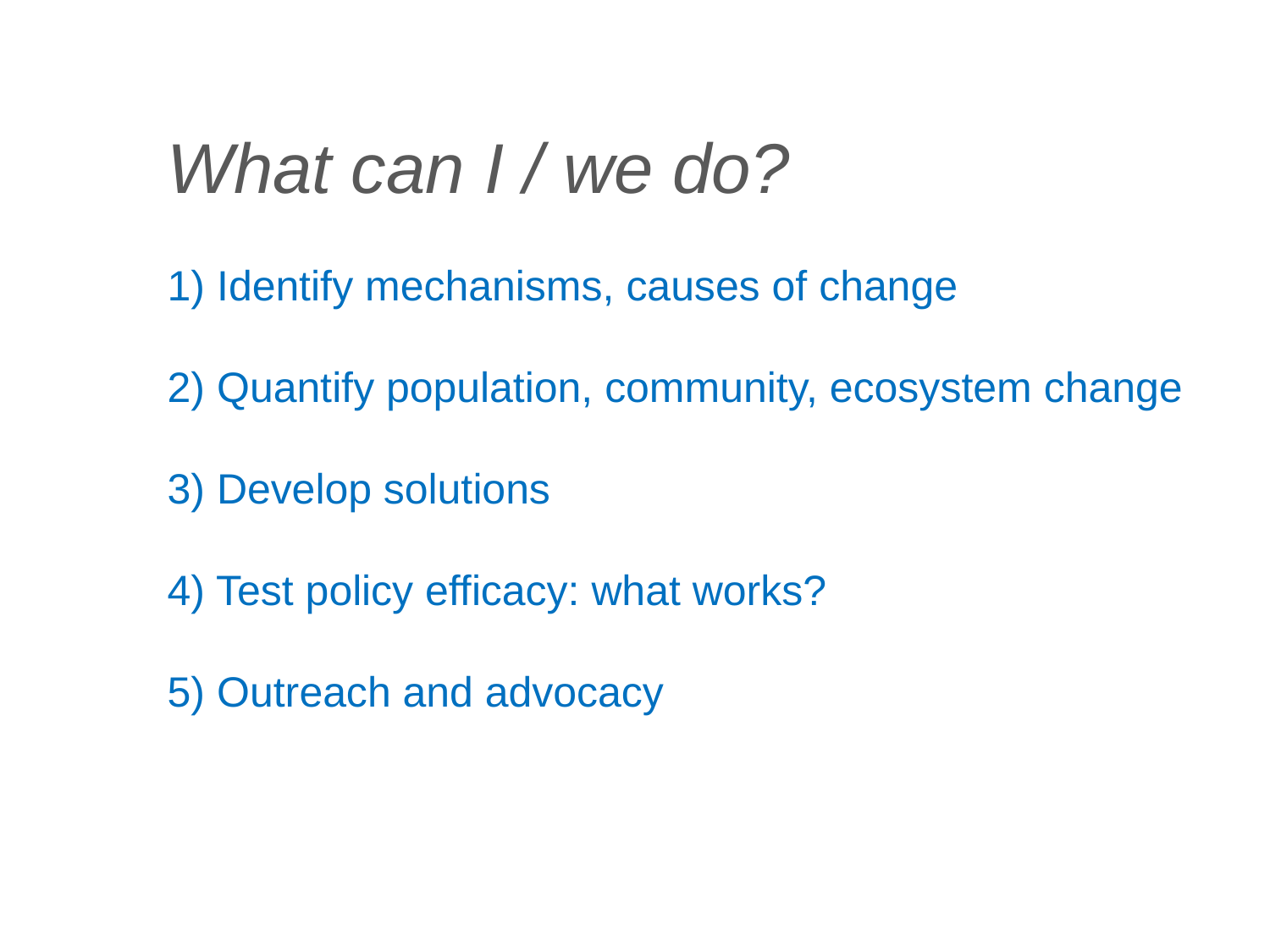

What can I / we do?

1) Identify mechanisms, causes of change

2) Quantify population, community, ecosystem change

3) Develop solutions

4) Test policy efficacy: what works?

5) Outreach and advocacy